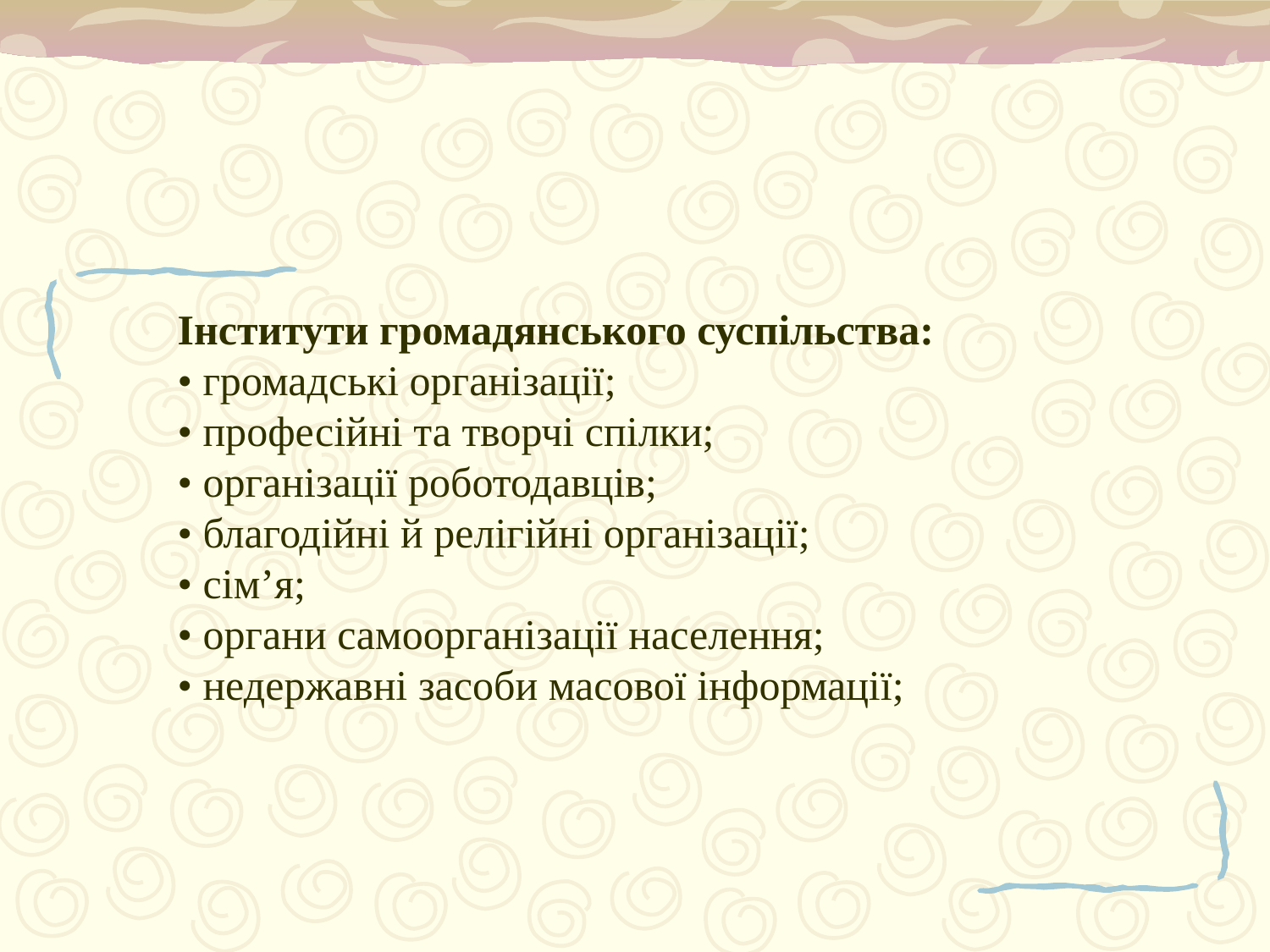

Інститути громадянського суспільства:
• громадські організації;
• професійні та творчі спілки;
• організації роботодавців;
• благодійні й релігійні організації;
• сім’я;
• органи самоорганізації населення;
• недержавні засоби масової інформації;